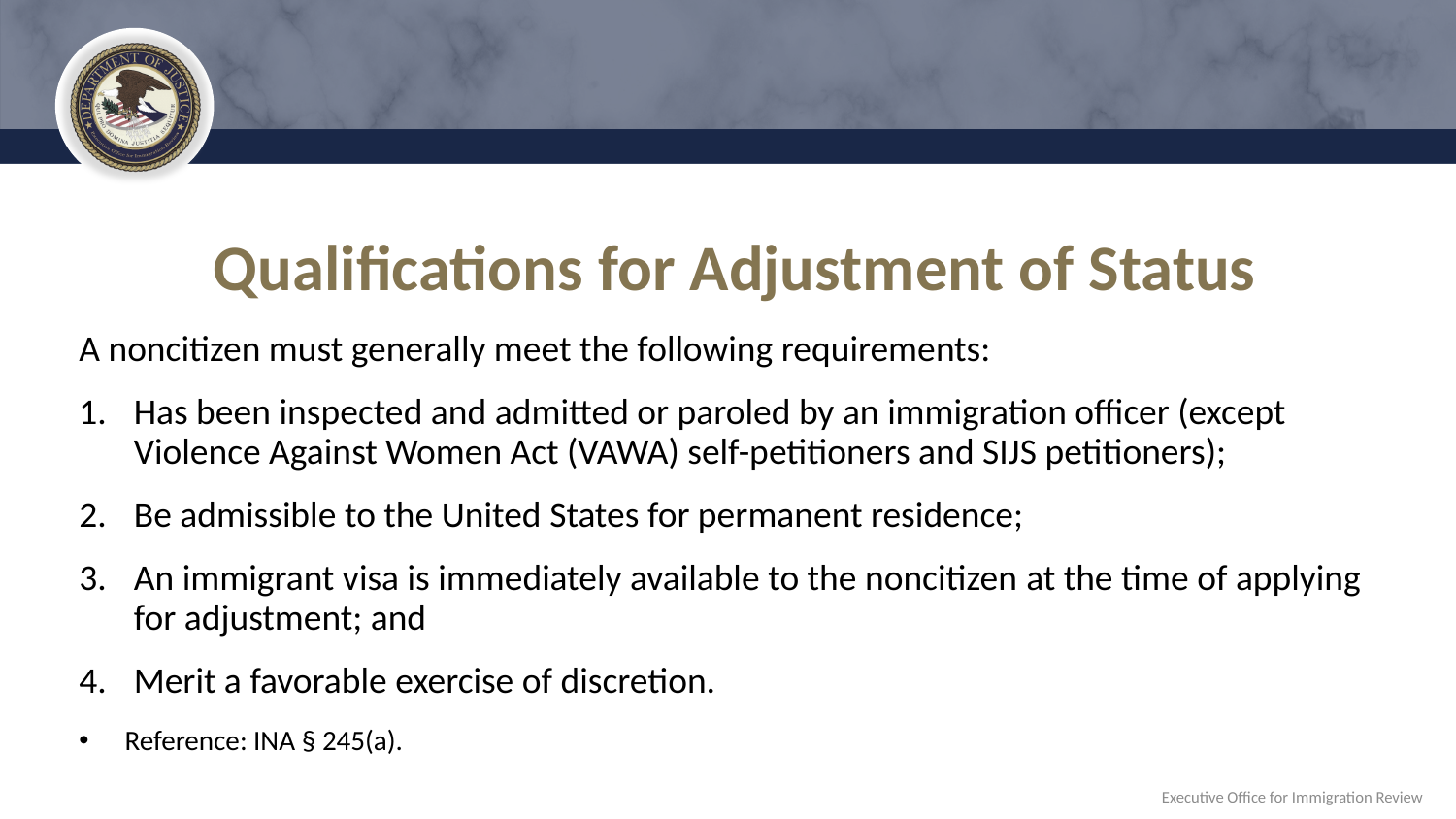

# Qualifications for Adjustment of Status
A noncitizen must generally meet the following requirements:
Has been inspected and admitted or paroled by an immigration officer (except Violence Against Women Act (VAWA) self-petitioners and SIJS petitioners);
Be admissible to the United States for permanent residence;
An immigrant visa is immediately available to the noncitizen at the time of applying for adjustment; and
Merit a favorable exercise of discretion.
Reference: INA § 245(a).
Executive Office for Immigration Review